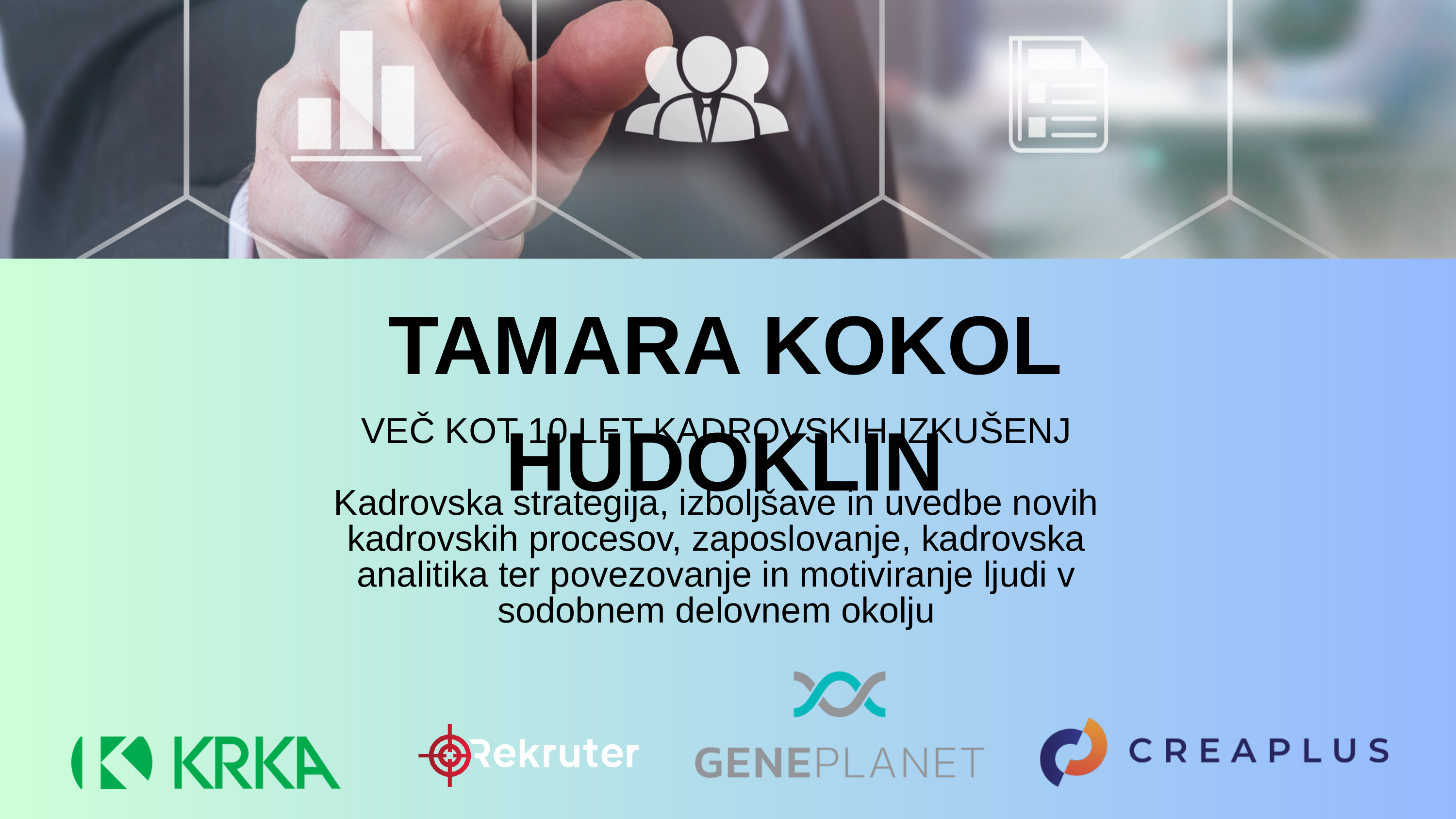

TAMARA KOKOL HUDOKLIN
VEČ KOT 10 LET KADROVSKIH IZKUŠENJ

Kadrovska strategija, izboljšave in uvedbe novih kadrovskih procesov, zaposlovanje, kadrovska analitika ter povezovanje in motiviranje ljudi v sodobnem delovnem okolju